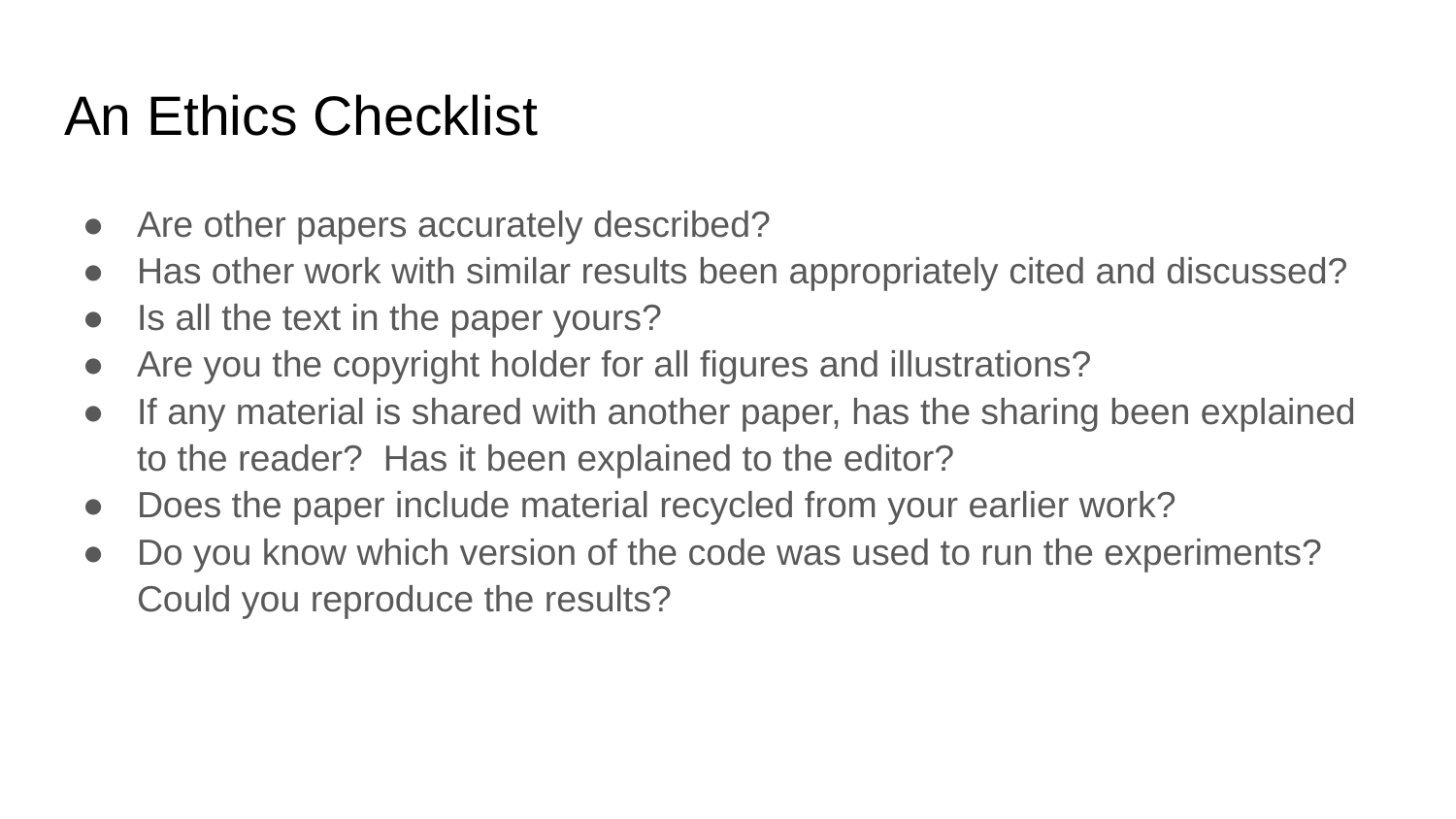

# An Ethics Checklist
Are other papers accurately described?
Has other work with similar results been appropriately cited and discussed?
Is all the text in the paper yours?
Are you the copyright holder for all figures and illustrations?
If any material is shared with another paper, has the sharing been explained to the reader?  Has it been explained to the editor?
Does the paper include material recycled from your earlier work?
Do you know which version of the code was used to run the experiments?  Could you reproduce the results?